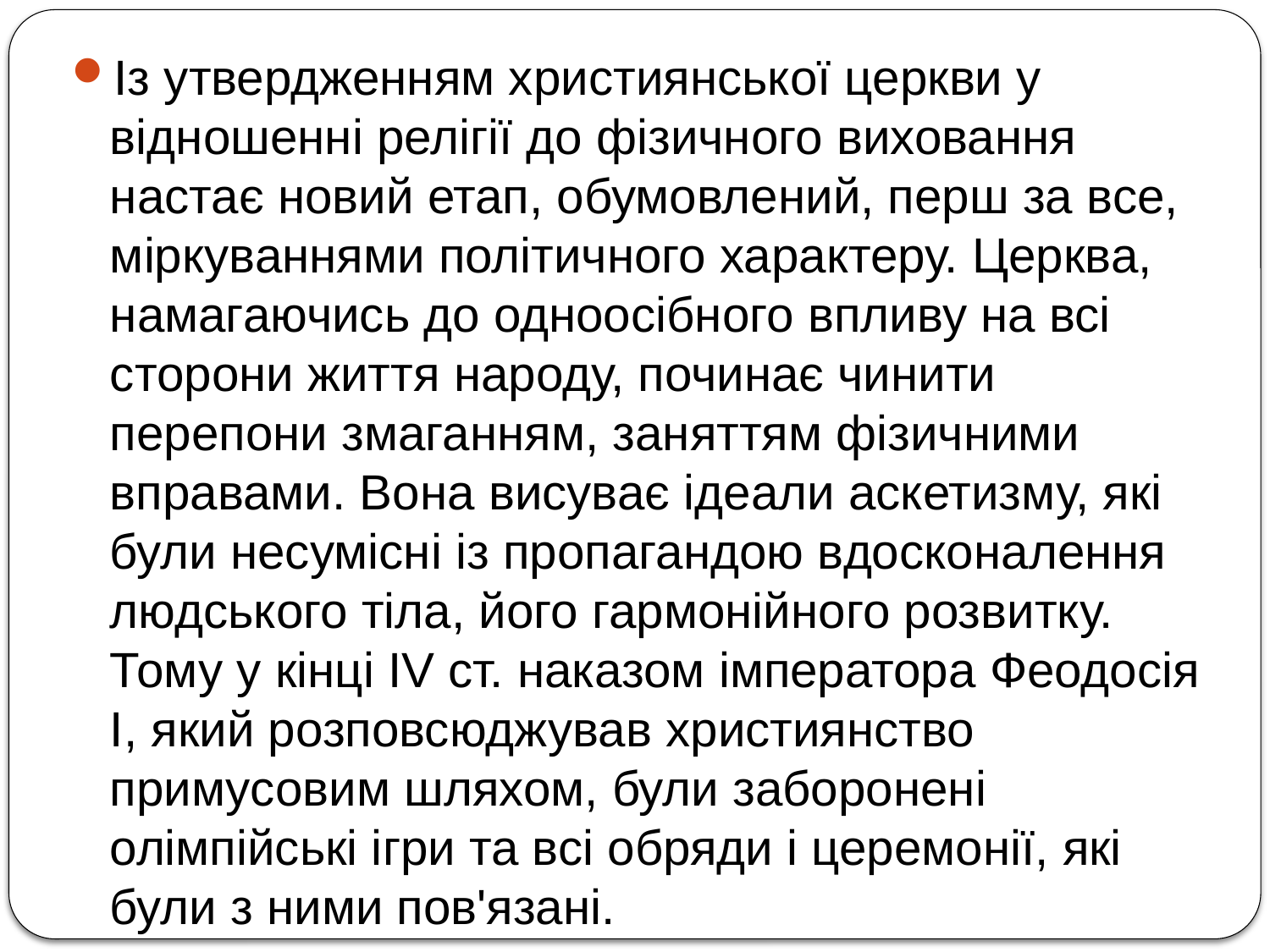

Із утвердженням християнської церкви у відношенні релігії до фізичного виховання настає новий етап, обумовлений, перш за все, міркуваннями політичного характеру. Церква, намагаючись до одноосібного впливу на всі сторони життя народу, починає чинити перепони змаганням, заняттям фізичними вправами. Вона висуває ідеали аскетизму, які були несумісні із пропагандою вдосконалення людського тіла, його гармонійного розвитку. Тому у кінці IV ст. наказом імператора Феодосія І, який розповсюджував християнство примусовим шляхом, були заборонені олімпійські ігри та всі обряди і церемонії, які були з ними пов'язані.